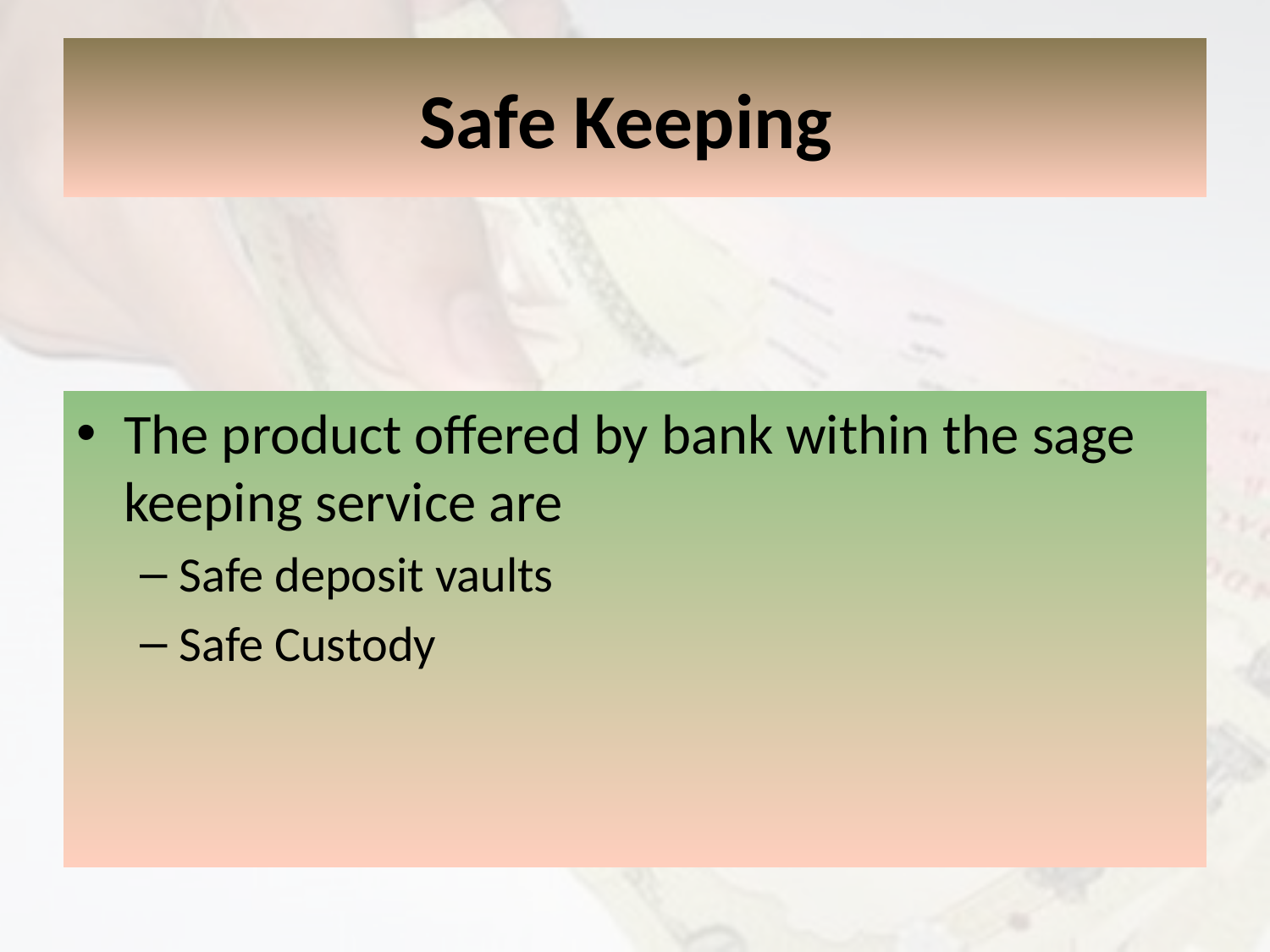

# Safe Keeping
The product offered by bank within the sage keeping service are
Safe deposit vaults
Safe Custody